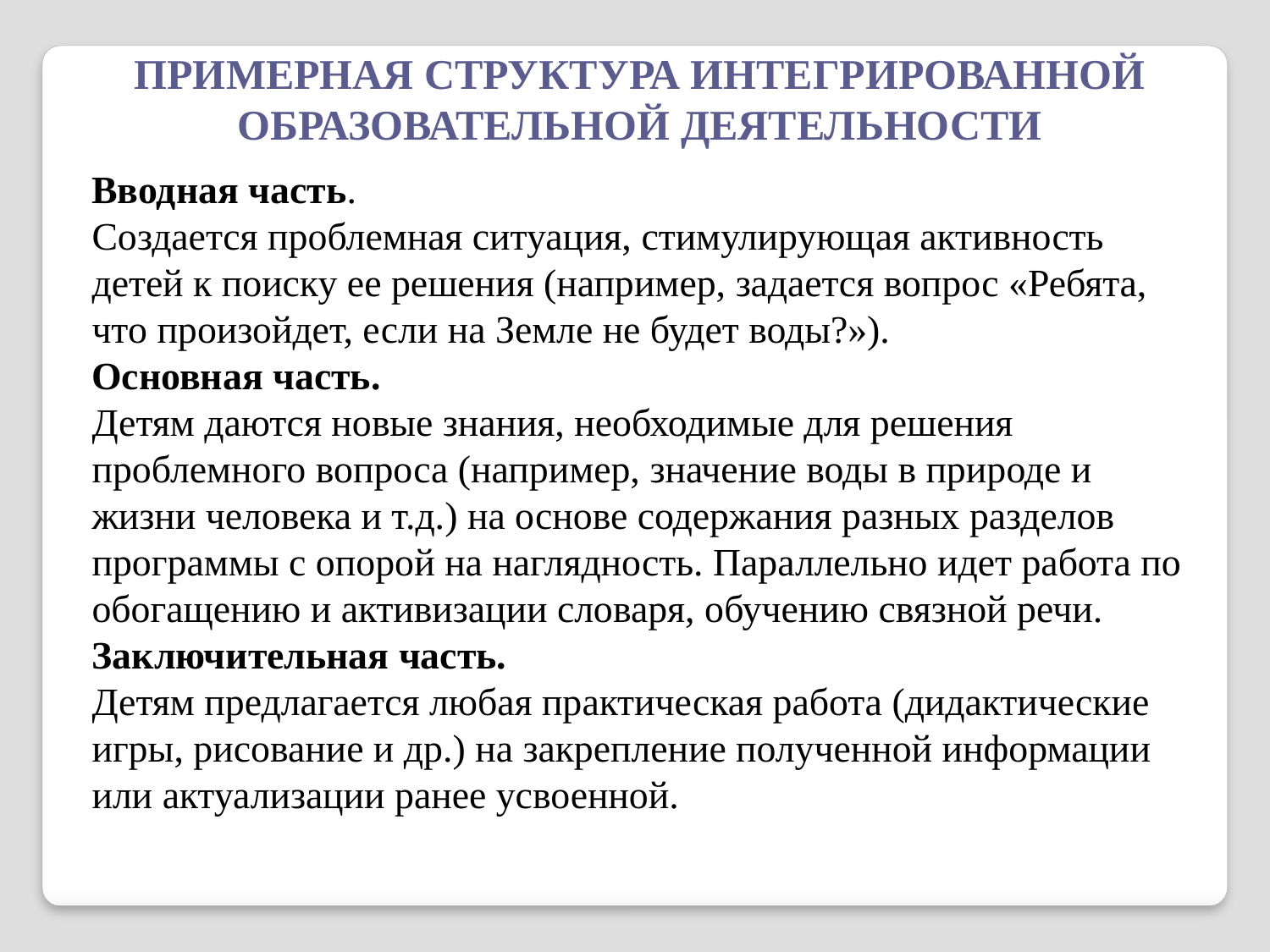

Примерная структура интегрированной образовательной деятельности

Вводная часть.
Создается проблемная ситуация, стимулирующая активность детей к поиску ее решения (например, задается вопрос «Ребята, что произойдет, если на Земле не будет воды?»).
Основная часть.
Детям даются новые знания, необходимые для решения проблемного вопроса (например, значение воды в природе и жизни человека и т.д.) на основе содержания разных разделов программы с опорой на наглядность. Параллельно идет работа по обогащению и активизации словаря, обучению связной речи.
Заключительная часть.
Детям предлагается любая практическая работа (дидактические игры, рисование и др.) на закрепление полученной информации или актуализации ранее усвоенной.